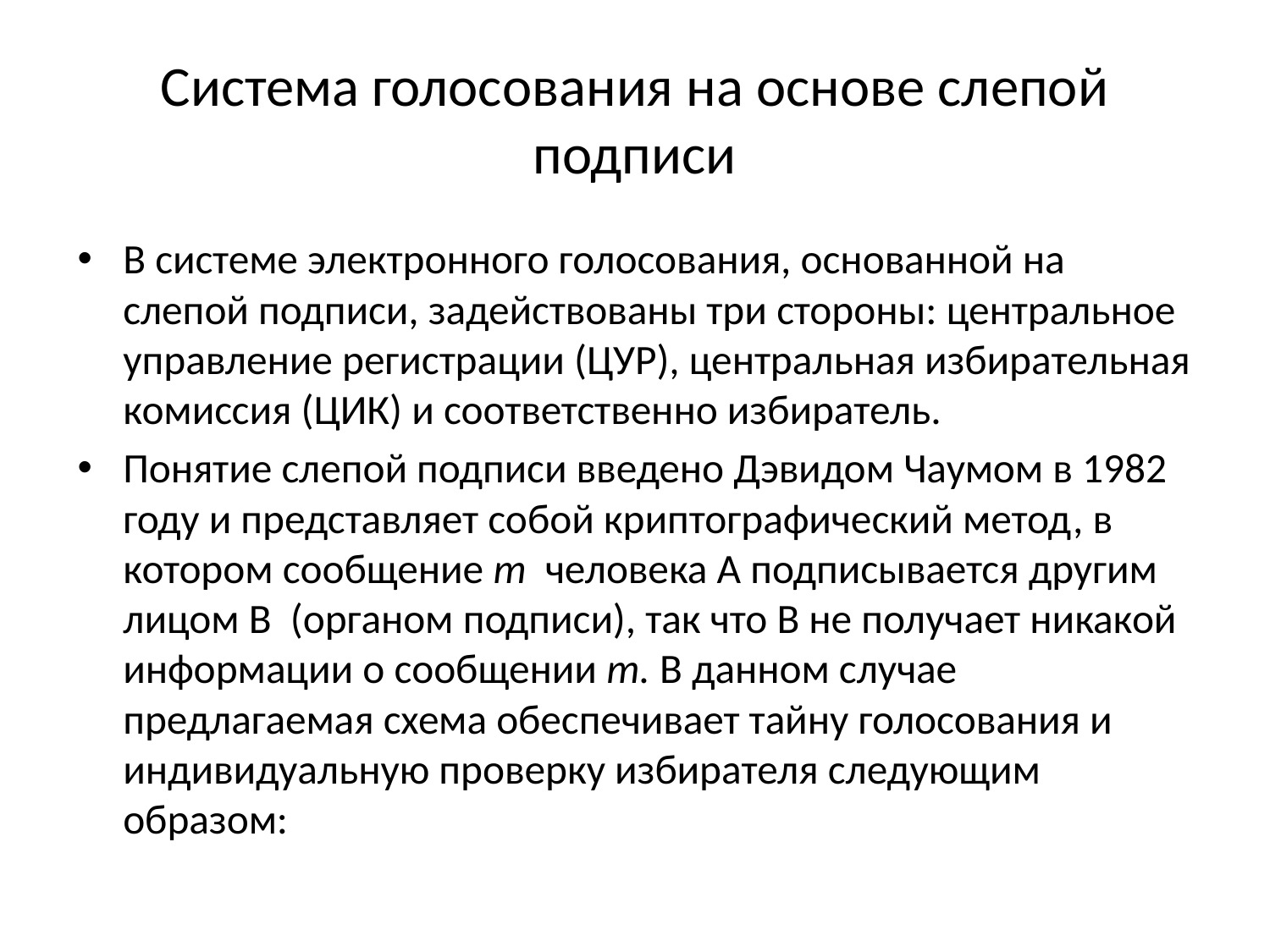

# Система голосования на основе слепой подписи
В системе электронного голосования, основанной на слепой подписи, задействованы три стороны: центральное управление регистрации (ЦУР), центральная избирательная комиссия (ЦИК) и соответственно избиратель.
Понятие слепой подписи введено Дэвидом Чаумом в 1982 году и представляет собой криптографический метод, в котором сообщение m  человека A подписывается другим лицом B  (органом подписи), так что B не получает никакой информации о сообщении m. В данном случае предлагаемая схема обеспечивает тайну голосования и индивидуальную проверку избирателя следующим образом: